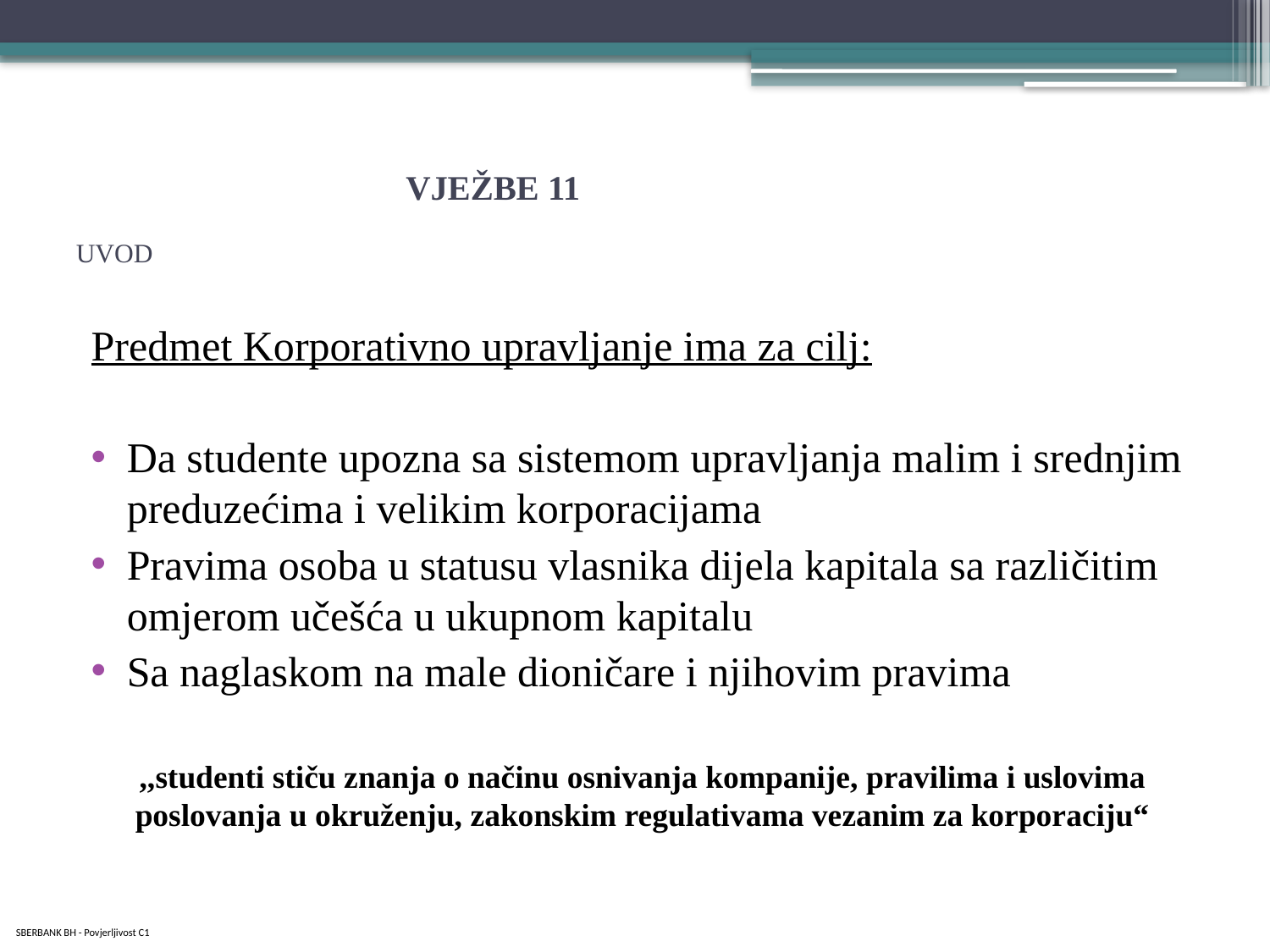

# VJEŽBE 11 UVOD
Predmet Korporativno upravljanje ima za cilj:

Da studente upozna sa sistemom upravljanja malim i srednjim preduzećima i velikim korporacijama
Pravima osoba u statusu vlasnika dijela kapitala sa različitim omjerom učešća u ukupnom kapitalu
Sa naglaskom na male dioničare i njihovim pravima

,,studenti stiču znanja o načinu osnivanja kompanije, pravilima i uslovima poslovanja u okruženju, zakonskim regulativama vezanim za korporaciju“